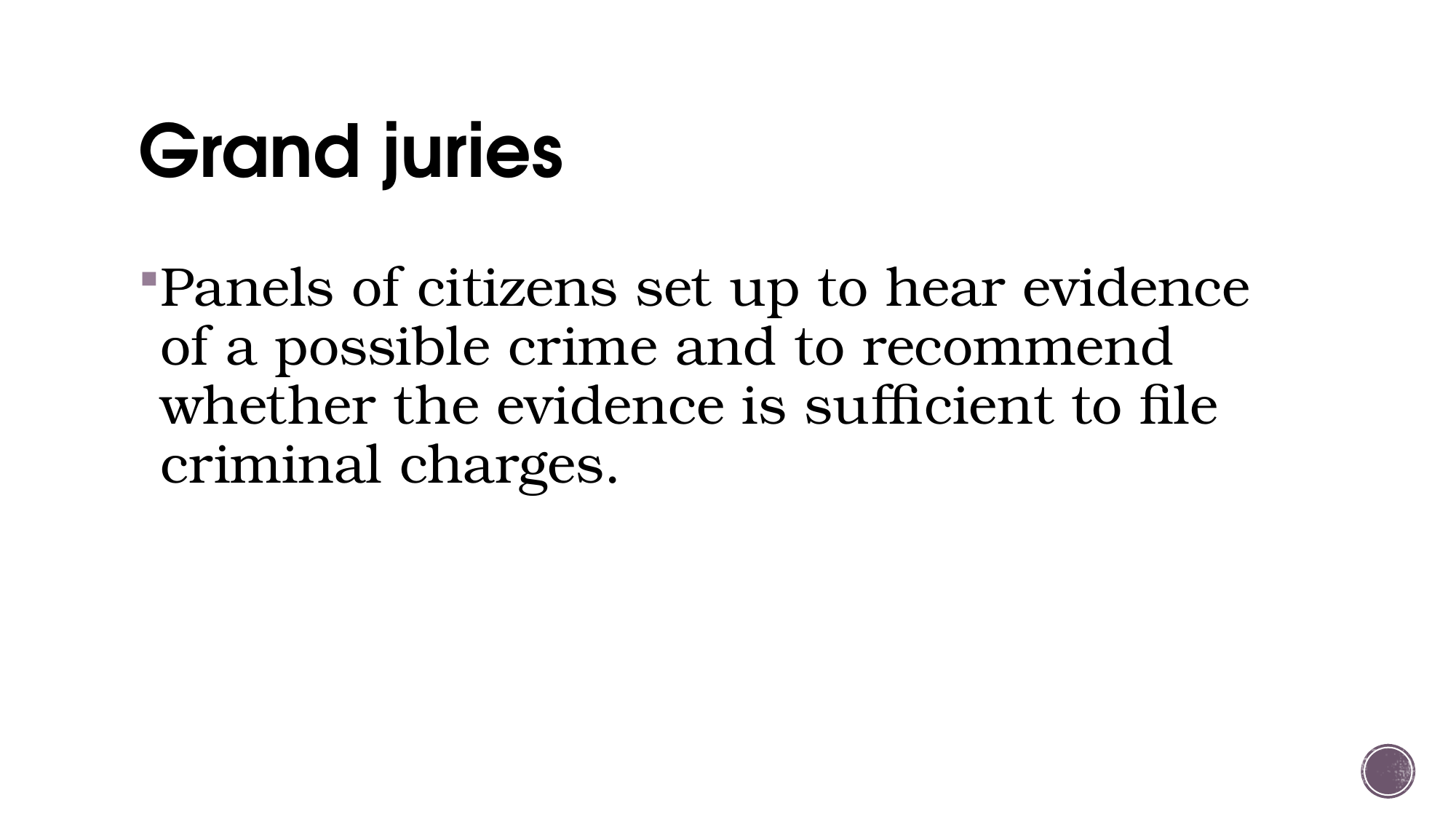

# Grand juries
Panels of citizens set up to hear evidence of a possible crime and to recommend whether the evidence is sufficient to file criminal charges.